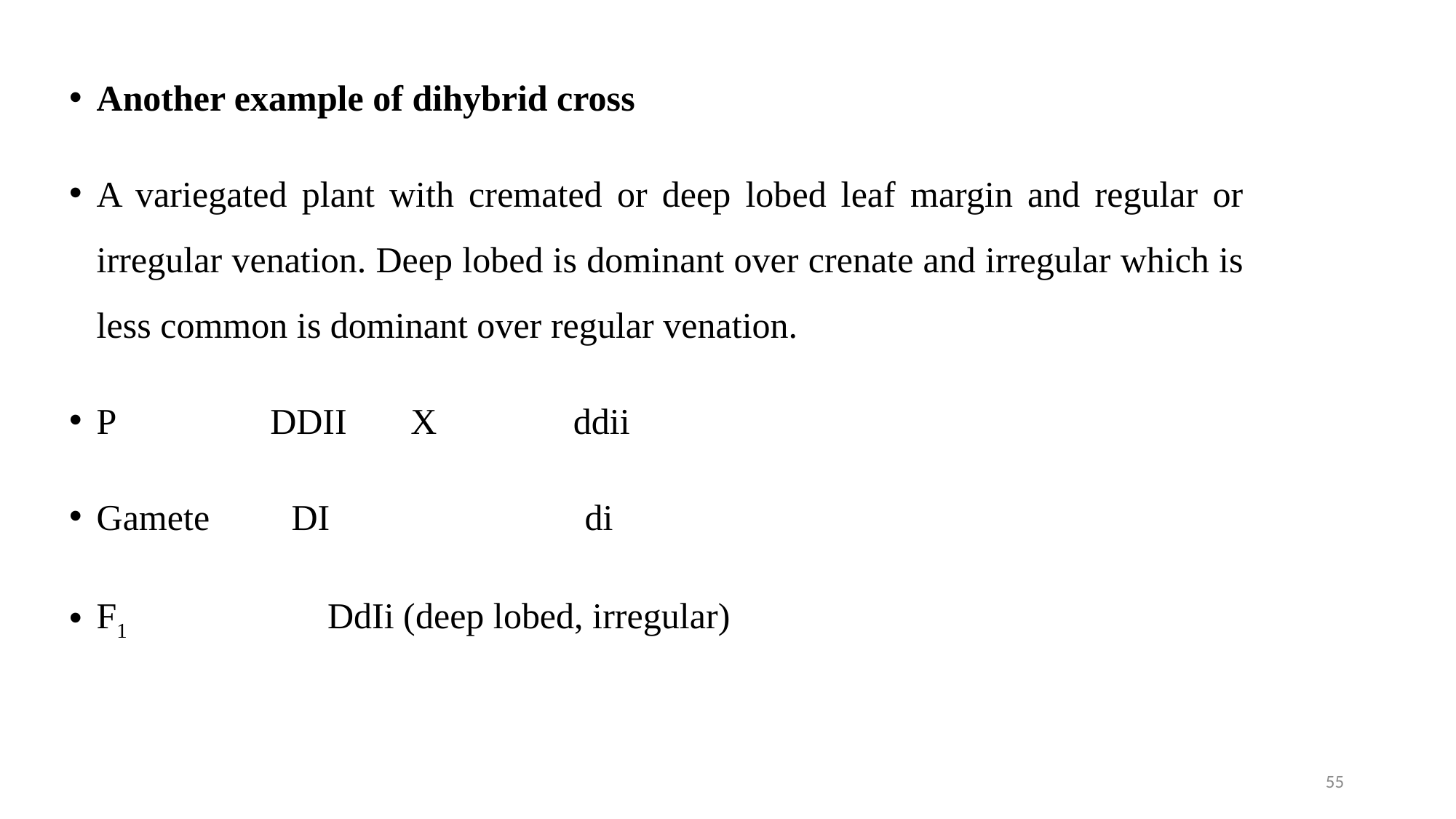

Another example of dihybrid cross
A variegated plant with cremated or deep lobed leaf margin and regular or irregular venation. Deep lobed is dominant over crenate and irregular which is less common is dominant over regular venation.
P                 DDII       X               ddii
Gamete         DI                            di
F1                      DdIi (deep lobed, irregular)
55